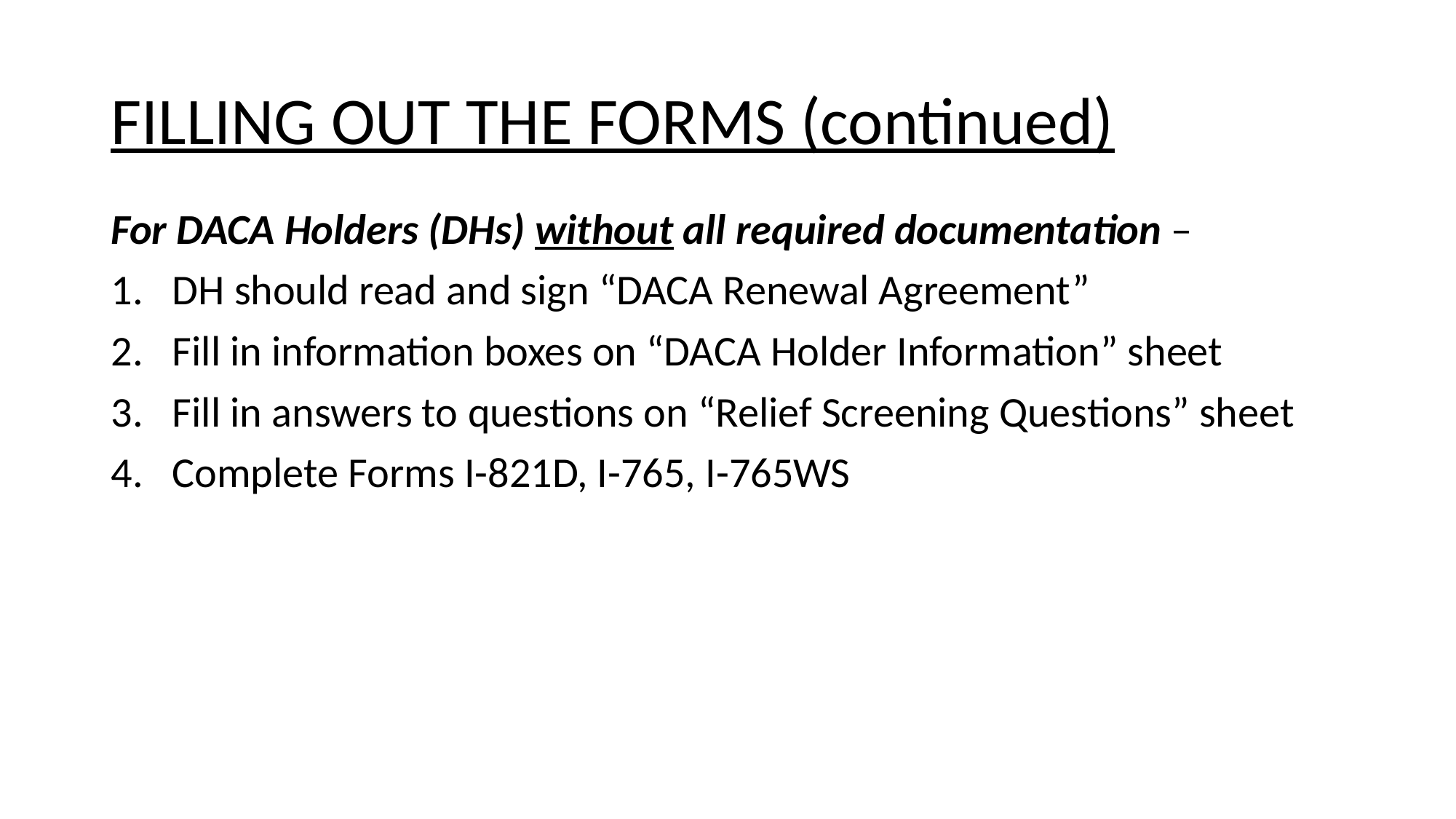

# FILLING OUT THE FORMS (continued)
For DACA Holders (DHs) without all required documentation –
DH should read and sign “DACA Renewal Agreement”
Fill in information boxes on “DACA Holder Information” sheet
Fill in answers to questions on “Relief Screening Questions” sheet
Complete Forms I-821D, I-765, I-765WS